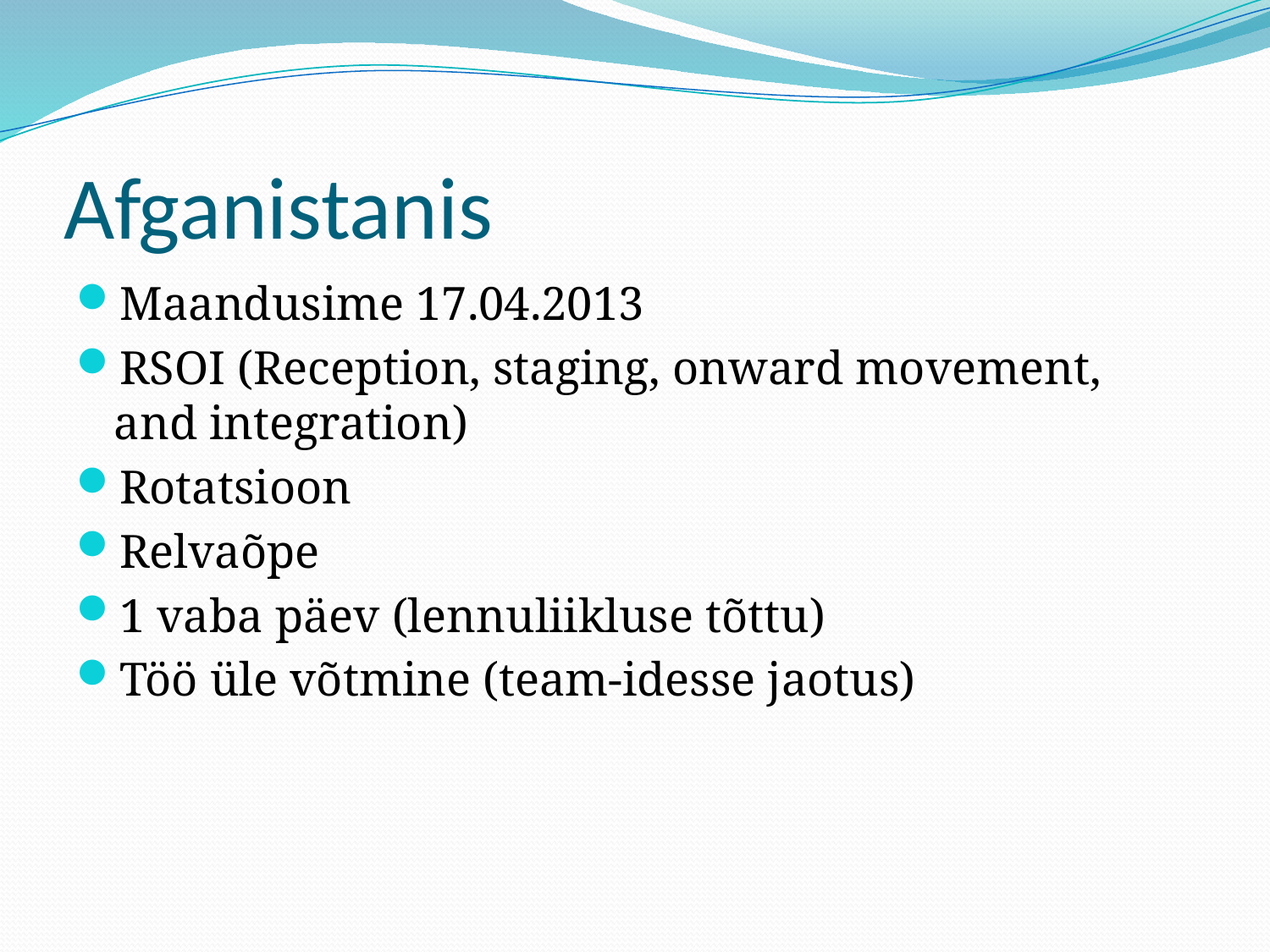

# Afganistanis
Maandusime 17.04.2013
RSOI (Reception, staging, onward movement, and integration)
Rotatsioon
Relvaõpe
1 vaba päev (lennuliikluse tõttu)
Töö üle võtmine (team-idesse jaotus)